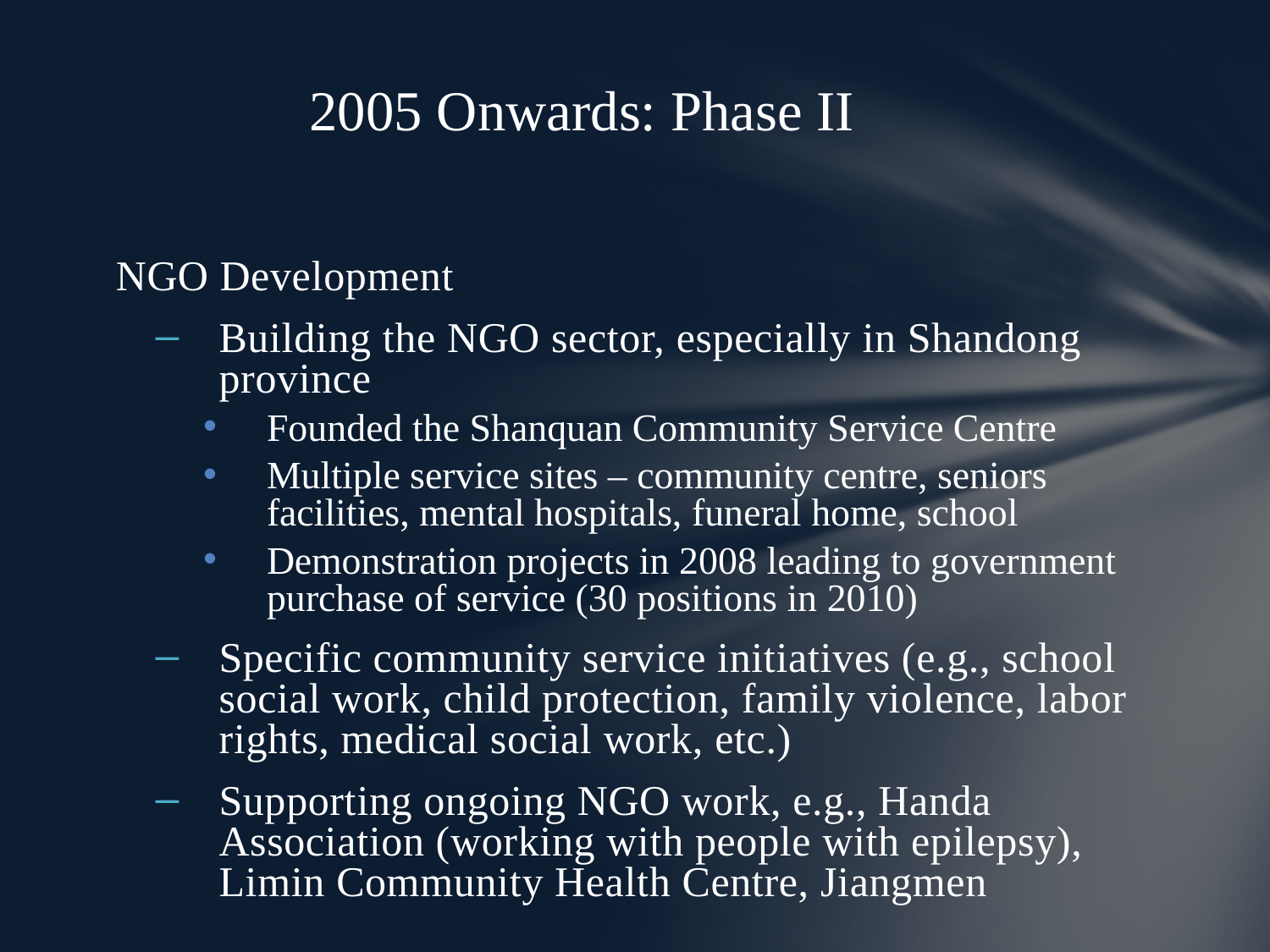

# 2005 Onwards: Phase II

NGO Development
Building the NGO sector, especially in Shandong province
Founded the Shanquan Community Service Centre
Multiple service sites – community centre, seniors facilities, mental hospitals, funeral home, school
Demonstration projects in 2008 leading to government purchase of service (30 positions in 2010)
Specific community service initiatives (e.g., school social work, child protection, family violence, labor rights, medical social work, etc.)
Supporting ongoing NGO work, e.g., Handa Association (working with people with epilepsy), Limin Community Health Centre, Jiangmen